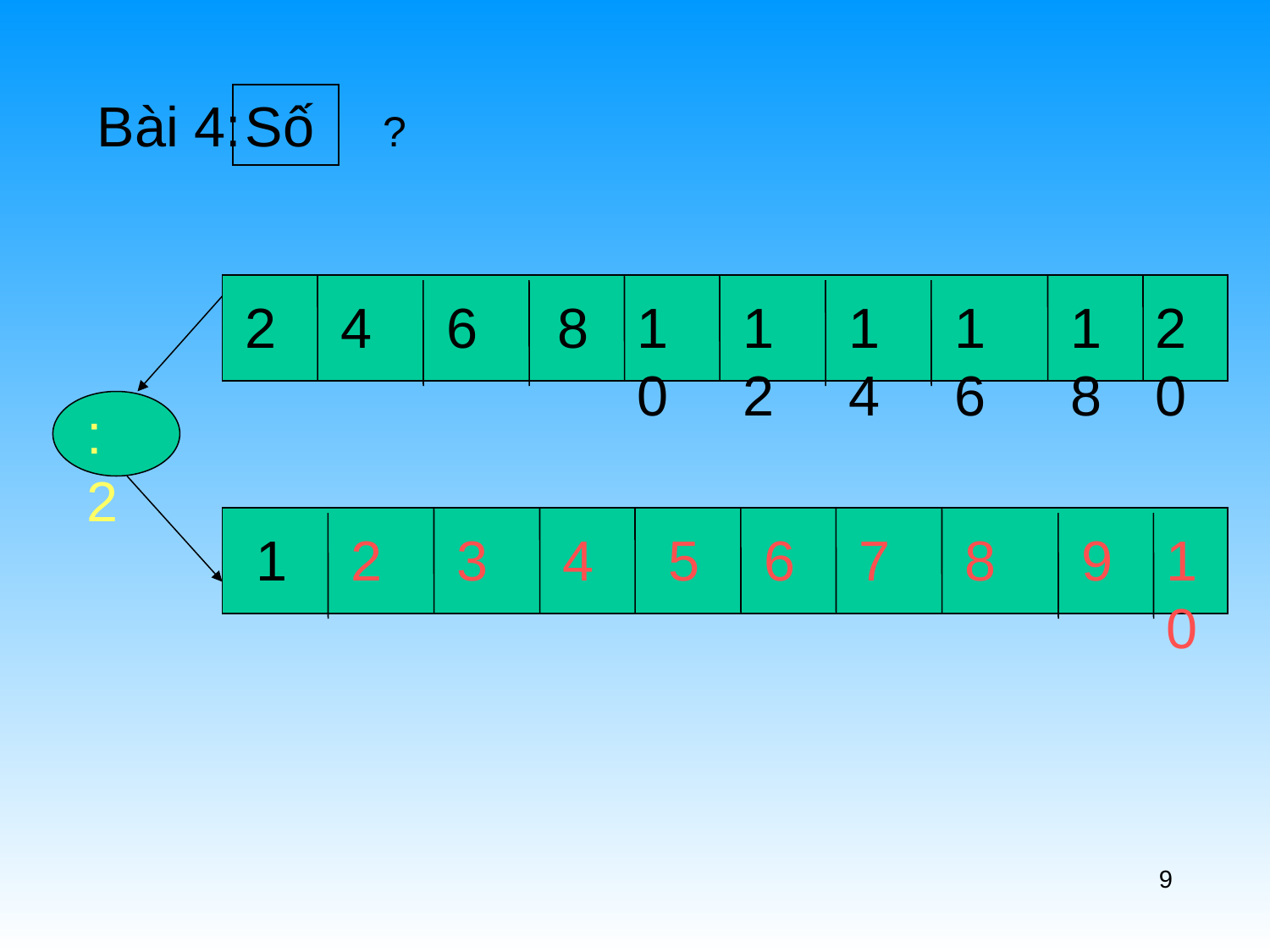

Bài 4:            ?
Số

2
4
6
 8
10
12
14
16
18
20
: 2
1
2
3
4
5
6
7
8
9
10

9